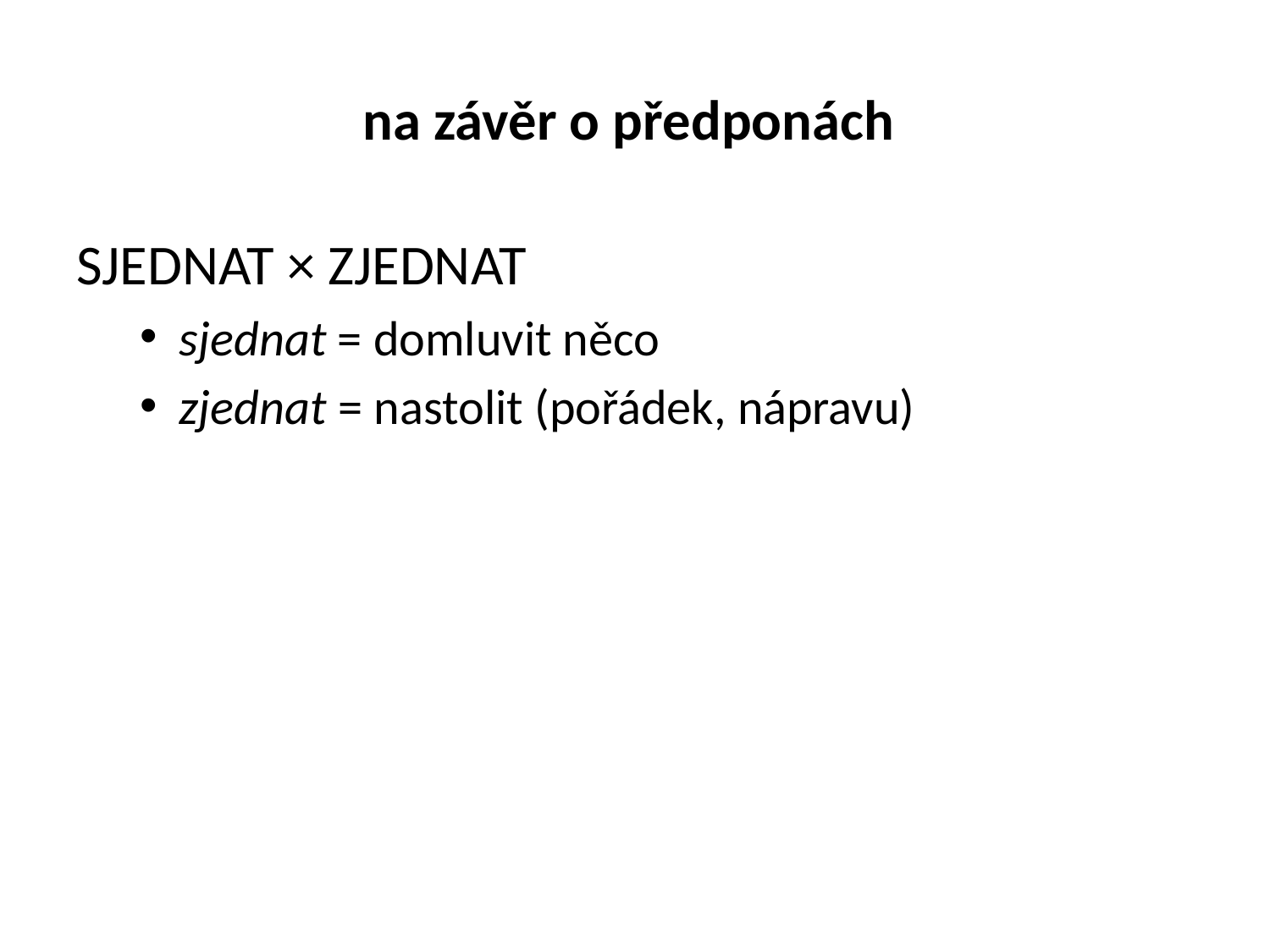

# na závěr o předponách
SJEDNAT × ZJEDNAT
sjednat = domluvit něco
zjednat = nastolit (pořádek, nápravu)